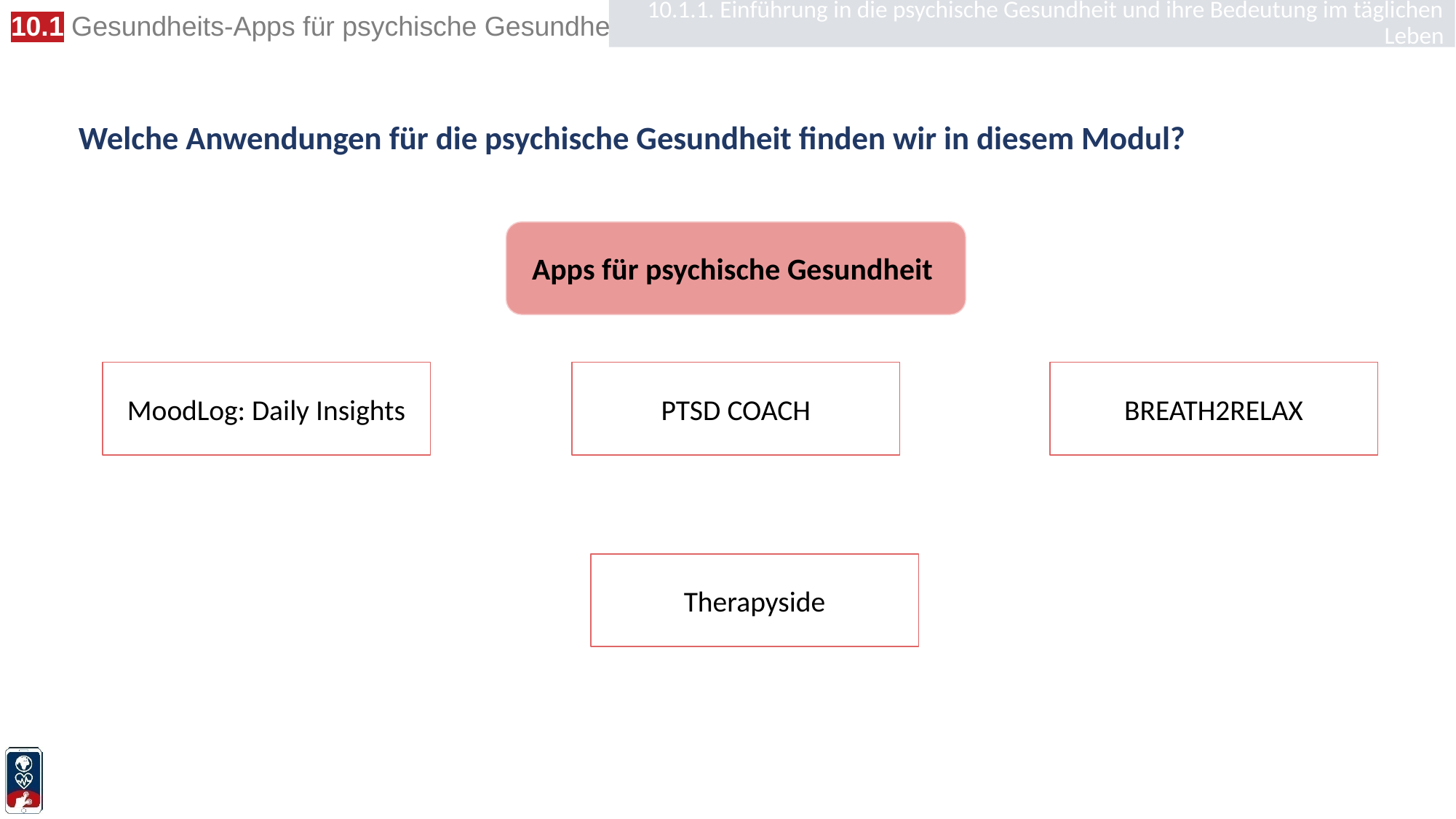

10.1.1. Einführung in die psychische Gesundheit und ihre Bedeutung im täglichen Leben
# Welche Anwendungen für die psychische Gesundheit finden wir in diesem Modul?
Apps für psychische Gesundheit
MoodLog: Daily Insights
PTSD COACH
BREATH2RELAX
Therapyside